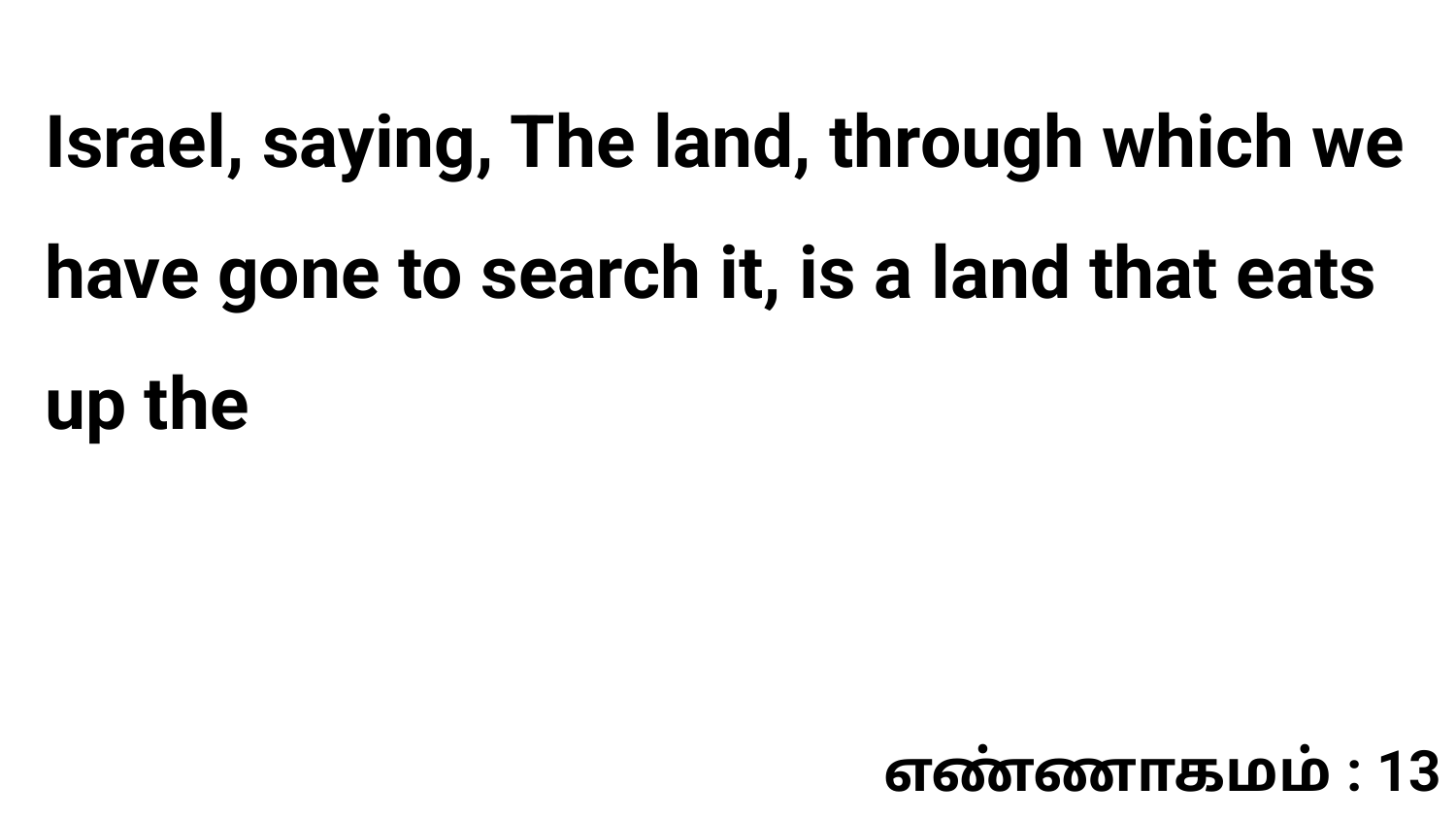

Israel, saying, The land, through which we have gone to search it, is a land that eats up the
எண்ணாகமம் : 13